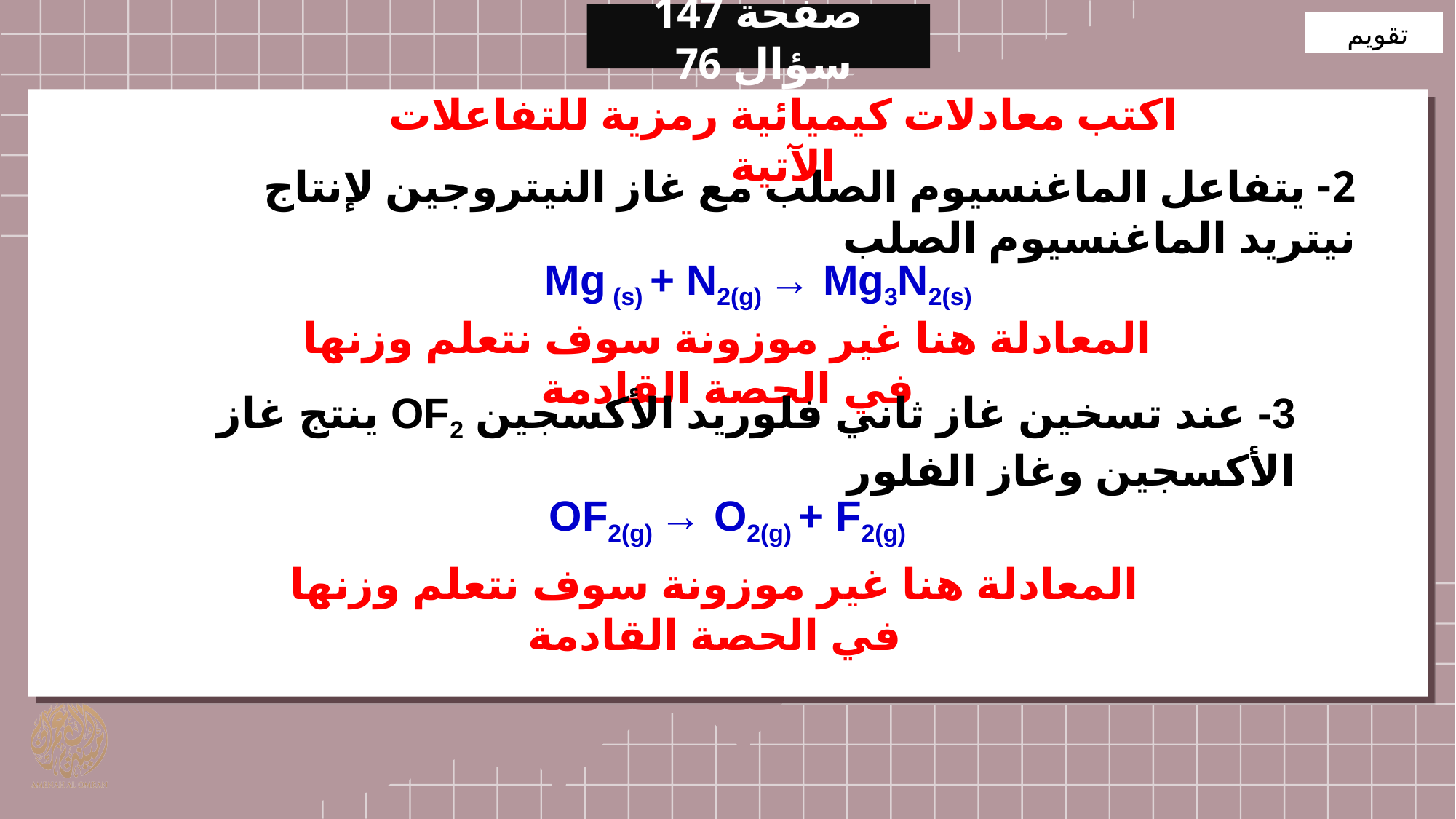

صفحة 147 سؤال 76
تقويم

اكتب معادلات كيميائية رمزية للتفاعلات الآتية
2- يتفاعل الماغنسيوم الصلب مع غاز النيتروجين لإنتاج نيتريد الماغنسيوم الصلب
Mg (s) + N2(g) → Mg3N2(s)
المعادلة هنا غير موزونة سوف نتعلم وزنها في الحصة القادمة
3- عند تسخين غاز ثاني فلوريد الأكسجين OF2 ينتج غاز الأكسجين وغاز الفلور
OF2(g) → O2(g) + F2(g)
المعادلة هنا غير موزونة سوف نتعلم وزنها في الحصة القادمة